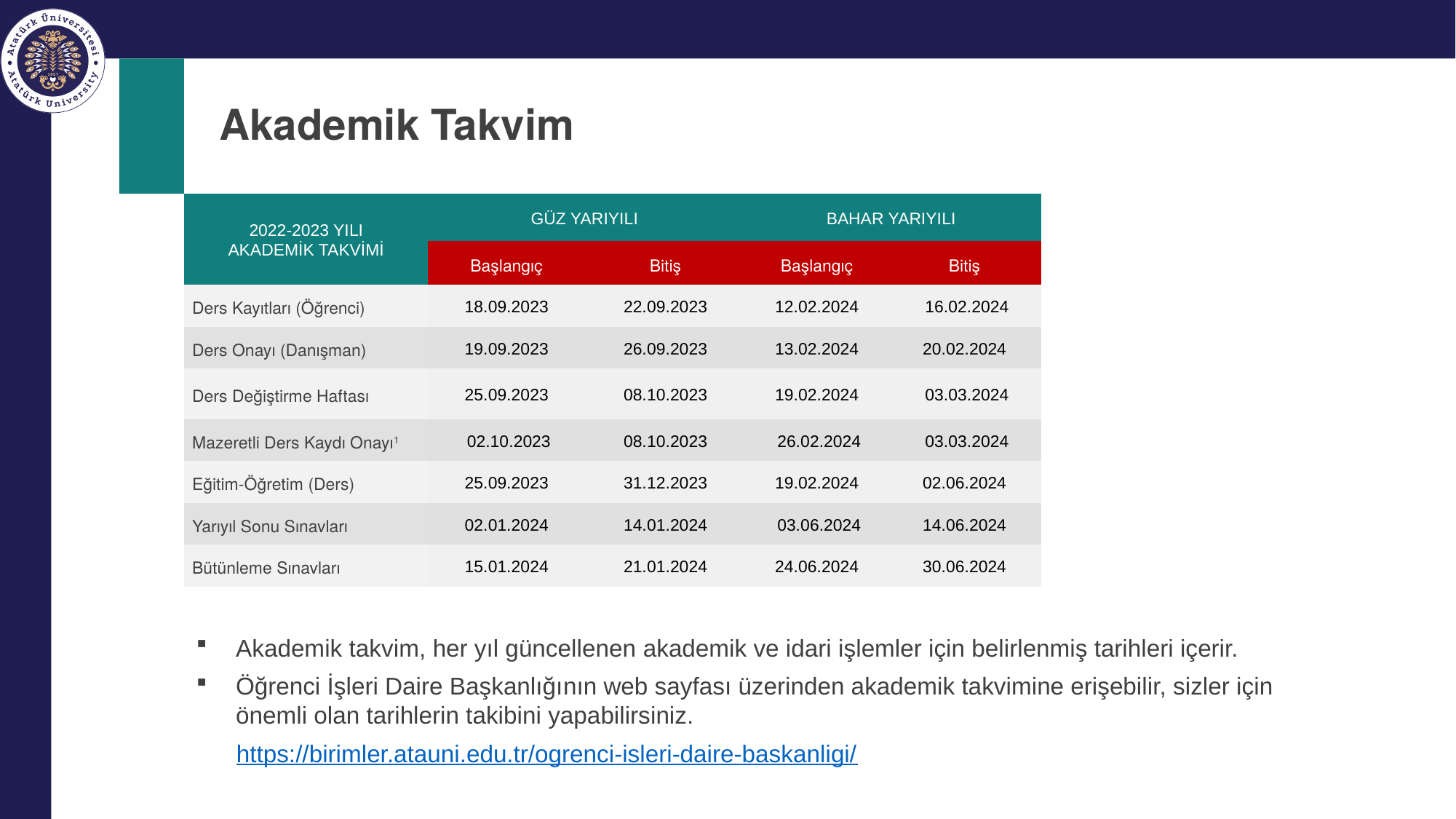

# Akademik Takvim
| 2022-2023 YILI AKADEMİK TAKVİMİ | GÜZ YARIYILI |  | BAHAR YARIYILI |  |
| --- | --- | --- | --- | --- |
|  | Başlangıç | Bitiş | Başlangıç | Bitiş |
| Ders Kayıtları (Öğrenci) | 18.09.2023 | 22.09.2023 | 12.02.2024 | 16.02.2024 |
| Ders Onayı (Danışman) | 19.09.2023 | 26.09.2023 | 13.02.2024 | 20.02.2024 |
| Ders Değiştirme Haftası | 25.09.2023 | 08.10.2023 | 19.02.2024 | 03.03.2024 |
| Mazeretli Ders Kaydı Onayı1 | 02.10.2023 | 08.10.2023 | 26.02.2024 | 03.03.2024 |
| Eğitim-Öğretim (Ders) | 25.09.2023 | 31.12.2023 | 19.02.2024 | 02.06.2024 |
| Yarıyıl Sonu Sınavları | 02.01.2024 | 14.01.2024 | 03.06.2024 | 14.06.2024 |
| Bütünleme Sınavları | 15.01.2024 | 21.01.2024 | 24.06.2024 | 30.06.2024 |
Akademik takvim, her yıl güncellenen akademik ve idari işlemler için belirlenmiş tarihleri içerir.
Öğrenci İşleri Daire Başkanlığının web sayfası üzerinden akademik takvimine erişebilir, sizler için önemli olan tarihlerin takibini yapabilirsiniz.
https://birimler.atauni.edu.tr/ogrenci-isleri-daire-baskanligi/